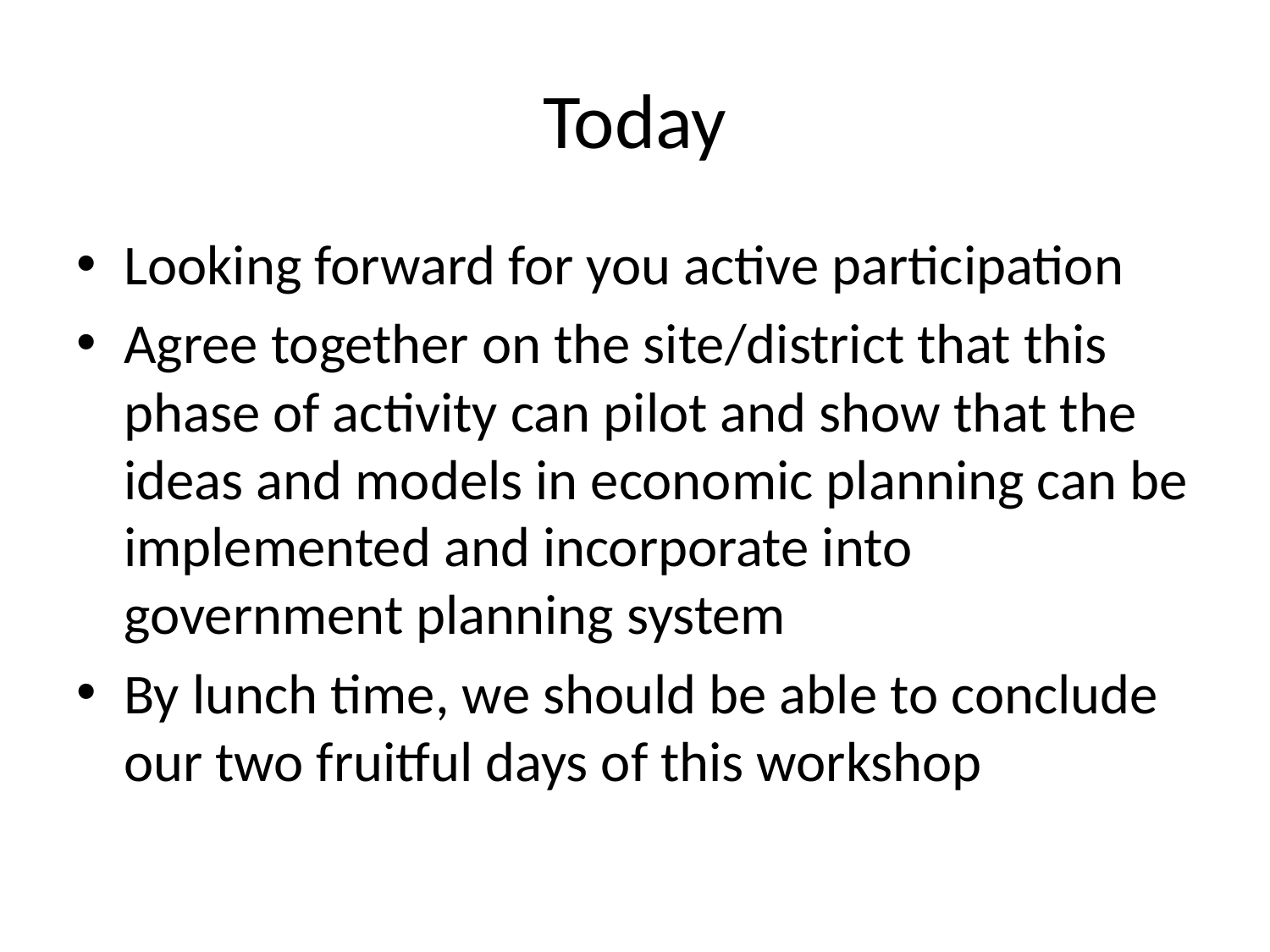

# Today
Looking forward for you active participation
Agree together on the site/district that this phase of activity can pilot and show that the ideas and models in economic planning can be implemented and incorporate into government planning system
By lunch time, we should be able to conclude our two fruitful days of this workshop